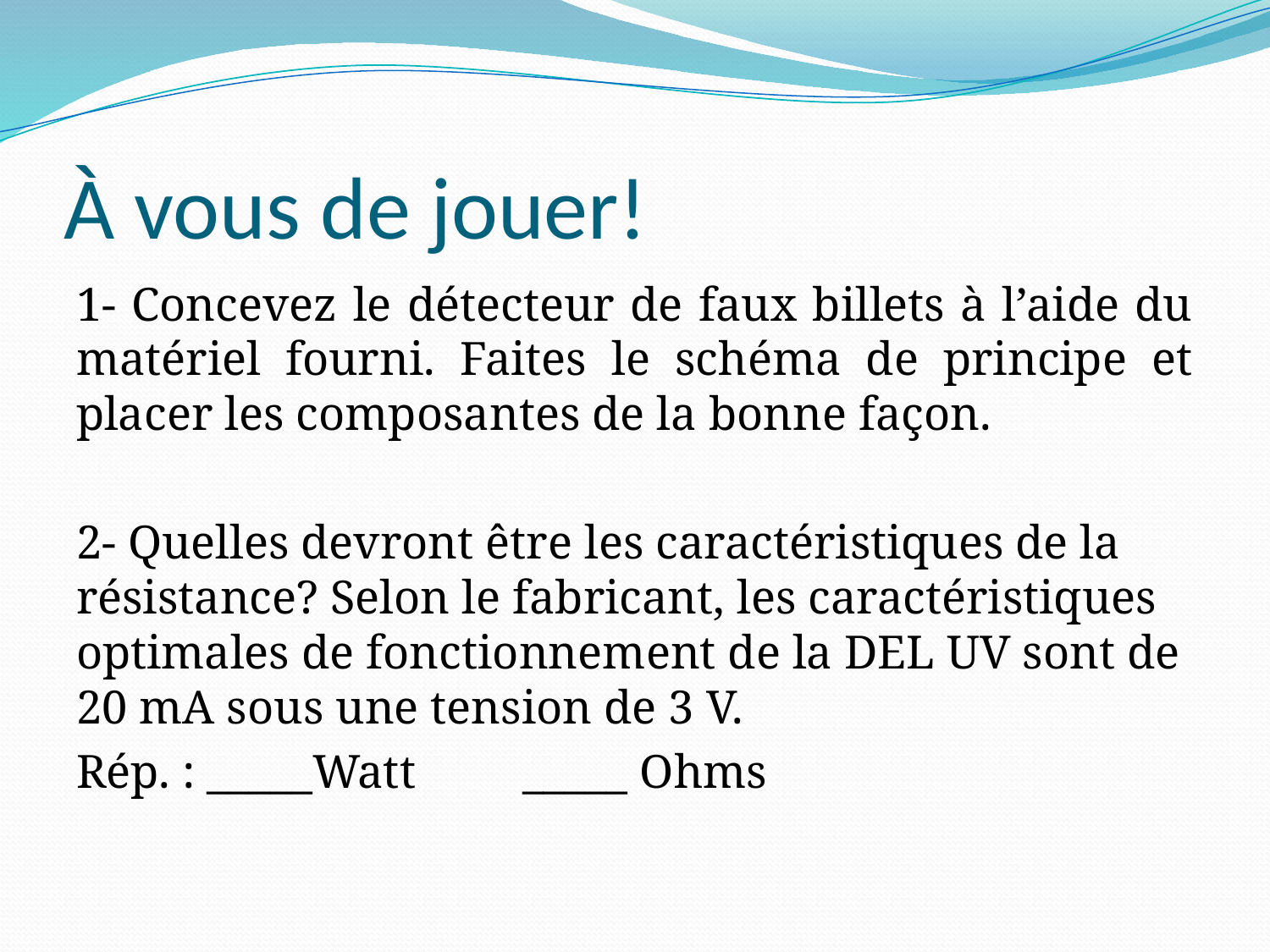

# À vous de jouer!
1- Concevez le détecteur de faux billets à l’aide du matériel fourni. Faites le schéma de principe et placer les composantes de la bonne façon.

2- Quelles devront être les caractéristiques de la résistance? Selon le fabricant, les caractéristiques optimales de fonctionnement de la DEL UV sont de 20 mA sous une tension de 3 V.
Rép. : _____Watt         _____ Ohms